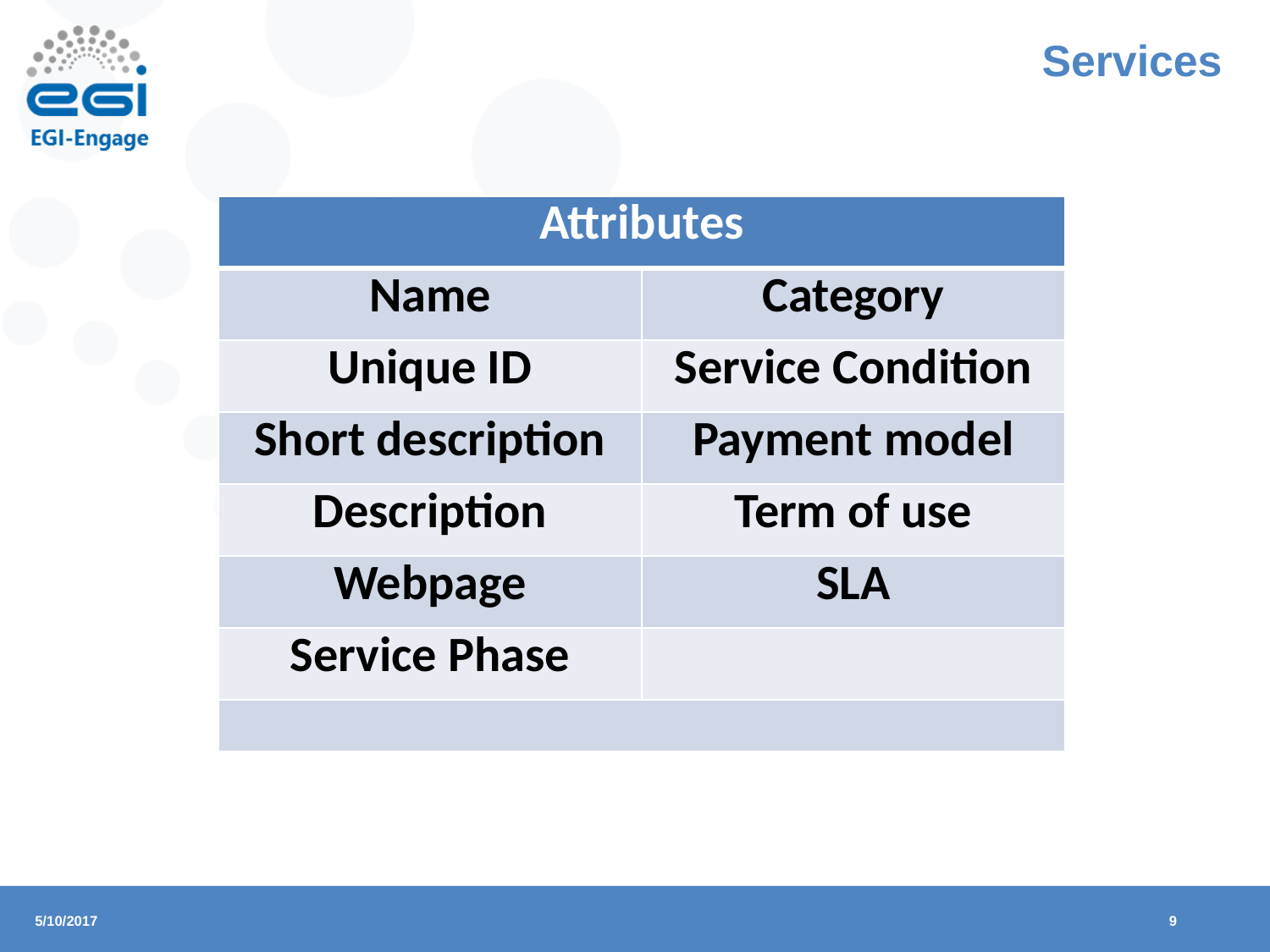

# Services
| Attributes |  |
| --- | --- |
| Name | Category |
| Unique ID | Service Condition |
| Short description | Payment model |
| Description | Term of use |
| Webpage | SLA |
| Service Phase |  |
|  |  |